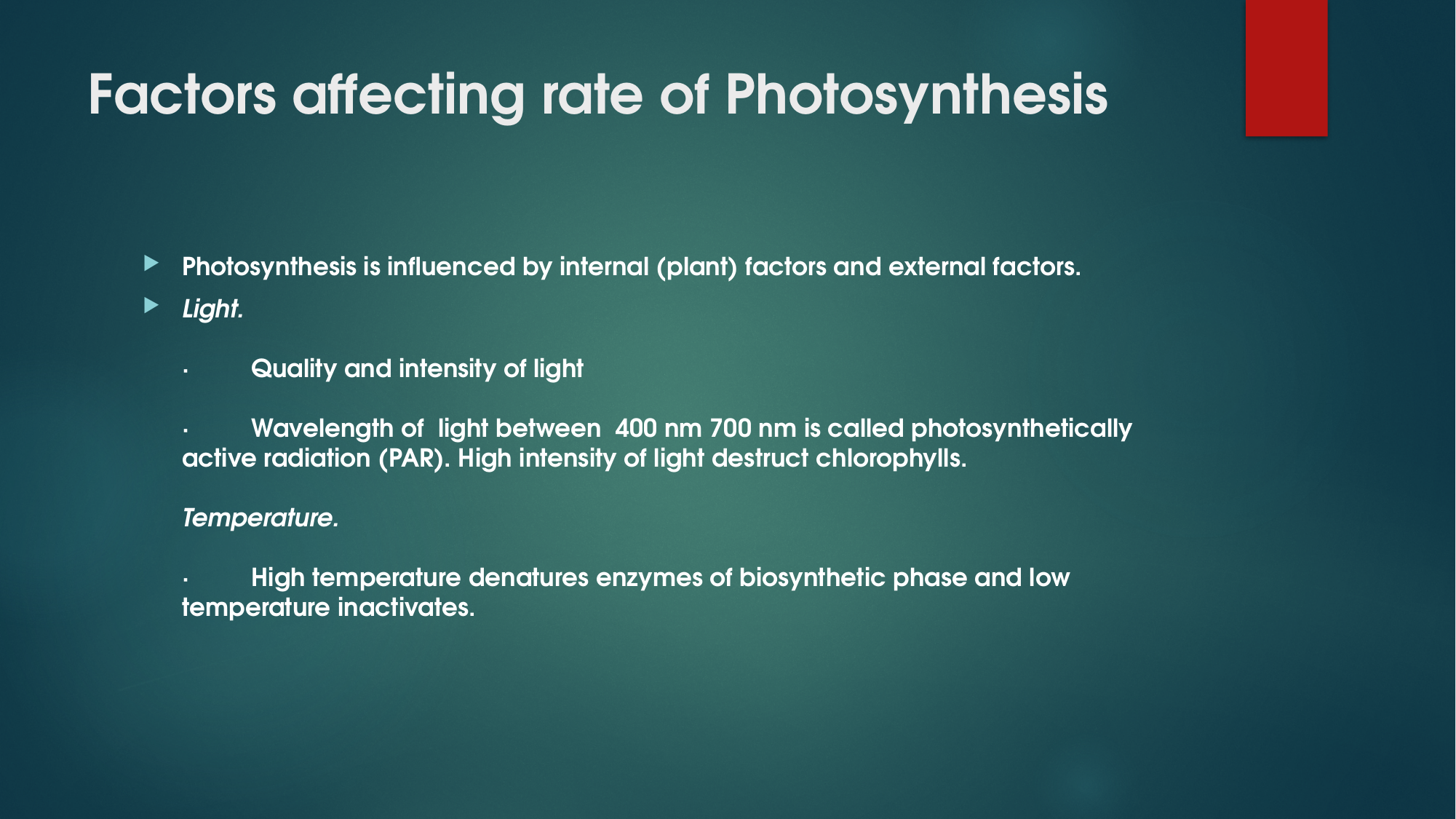

# Factors affecting rate of Photosynthesis
Photosynthesis is influenced by internal (plant) factors and external factors.
Light. 
·         Quality and intensity of light
·         Wavelength of  light between  400 nm 700 nm is called photosynthetically active radiation (PAR). High intensity of light destruct chlorophylls. 
Temperature. 
·         High temperature denatures enzymes of biosynthetic phase and low temperature inactivates.